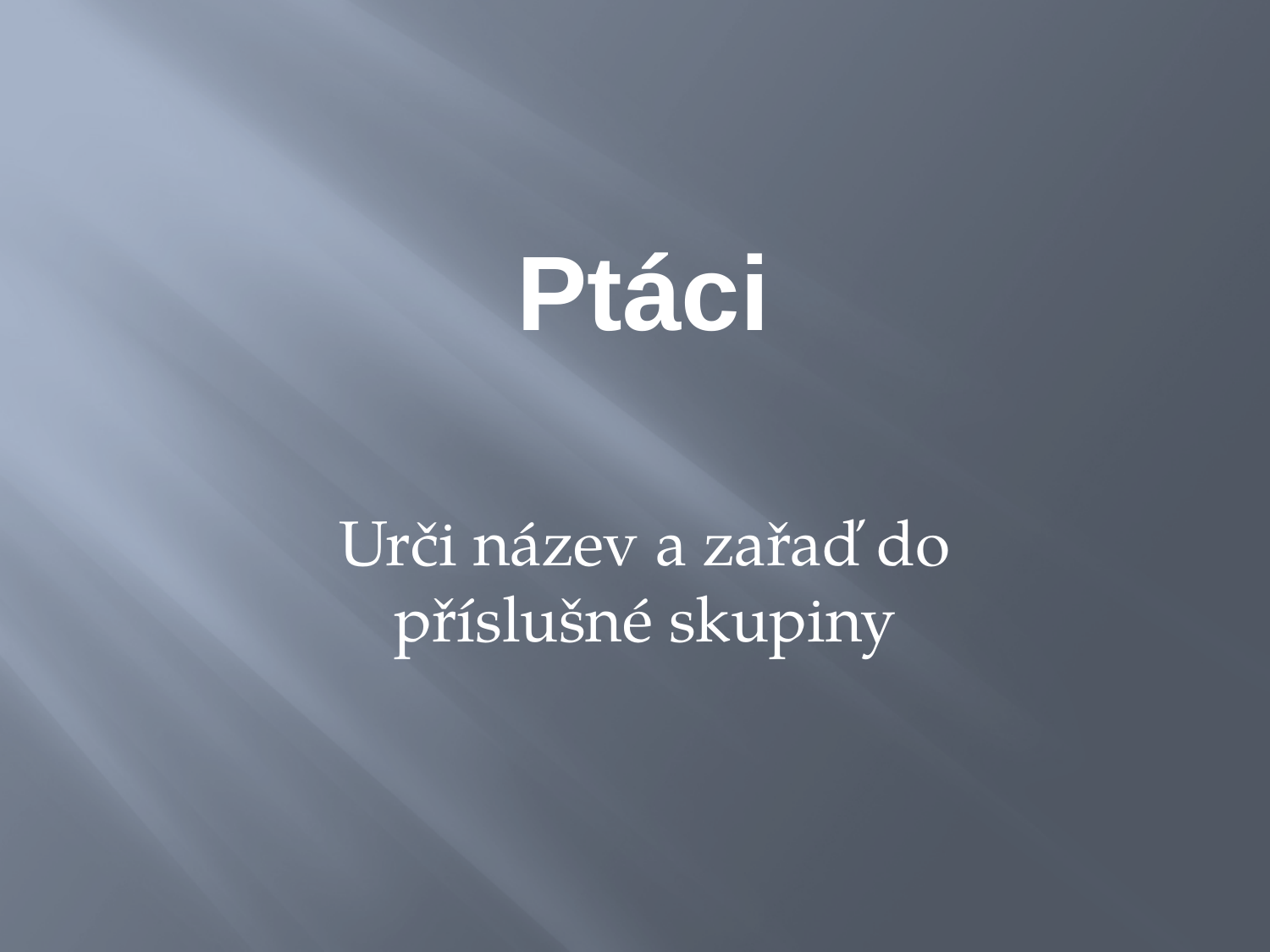

# Ptáci
Urči název a zařaď do příslušné skupiny